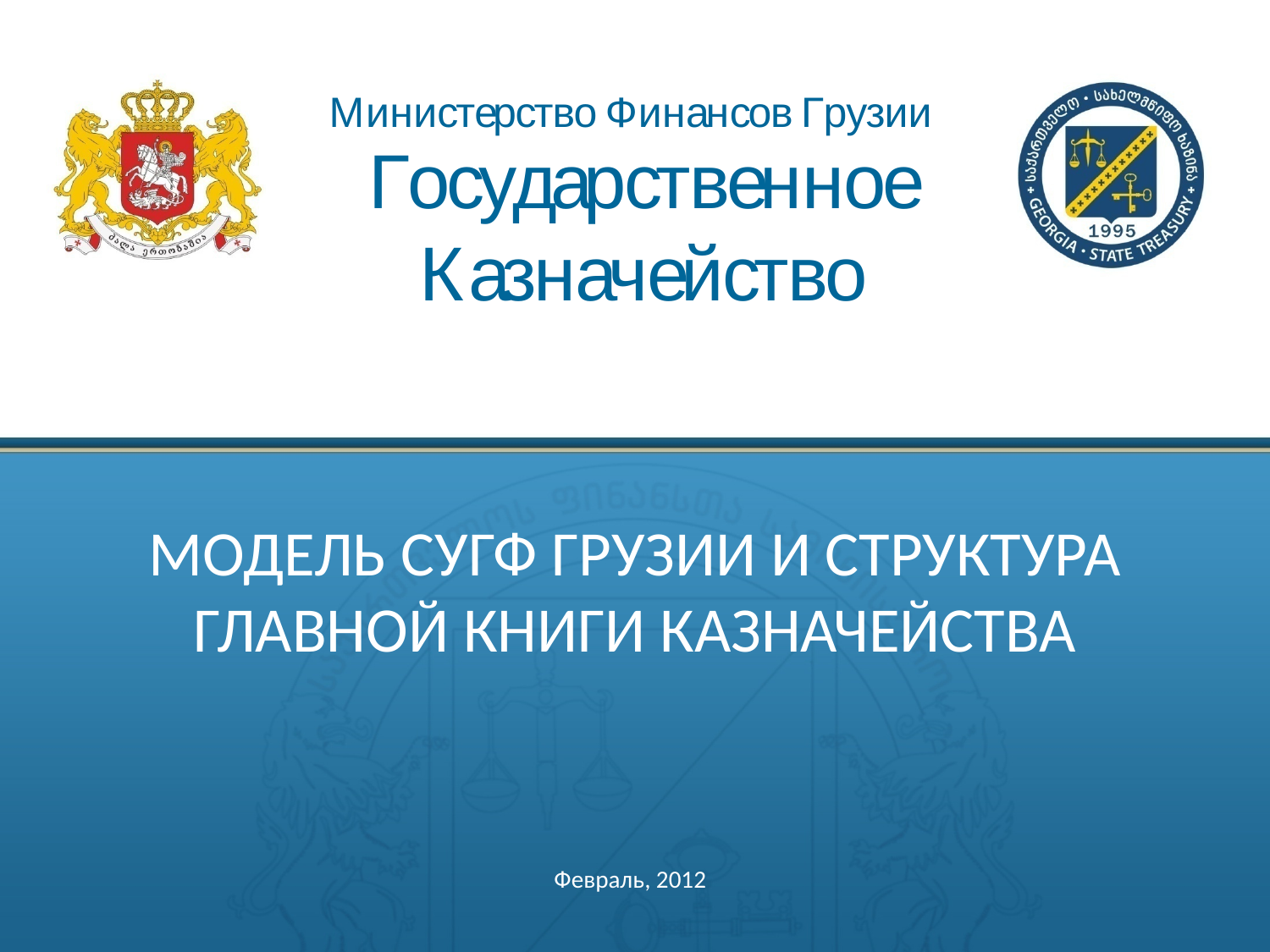

# МОДЕЛЬ СУГФ ГРУЗИИ И СТРУКТУРА ГЛАВНОЙ КНИГИ КАЗНАЧЕЙСТВА
Февраль, 2012